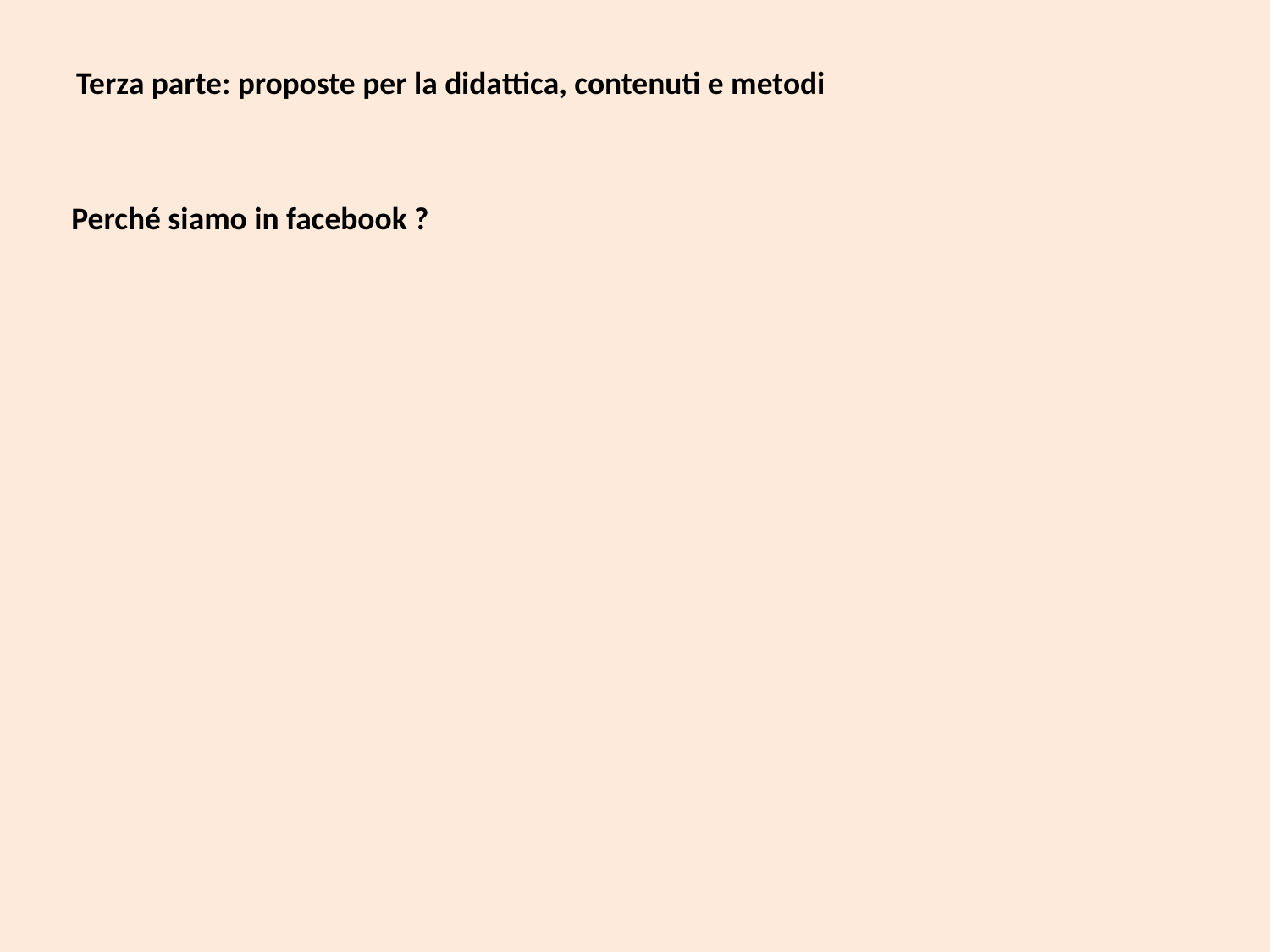

Terza parte: proposte per la didattica, contenuti e metodi
Perché siamo in facebook ?